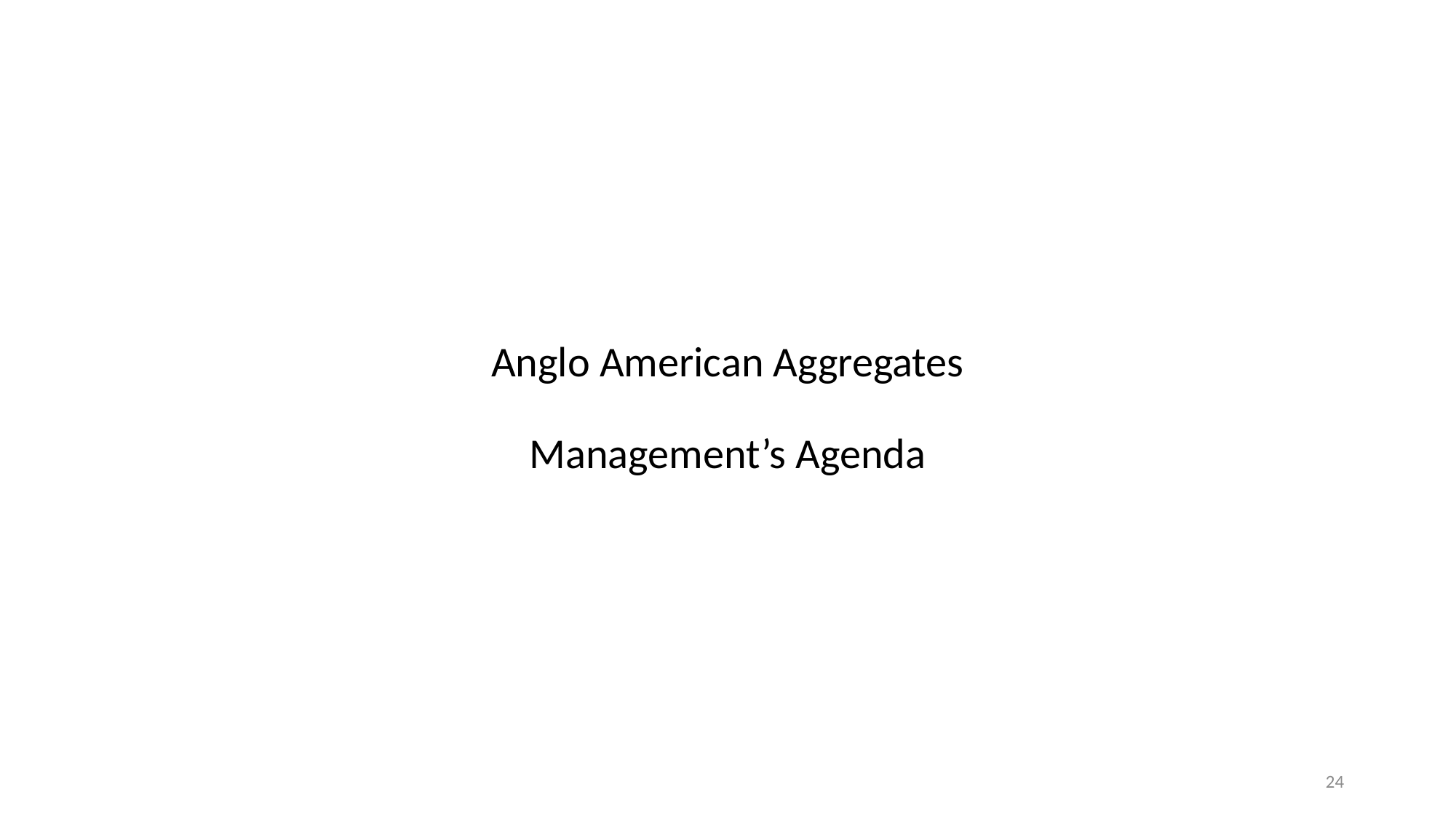

# Anglo American Aggregates Management’s Agenda
24